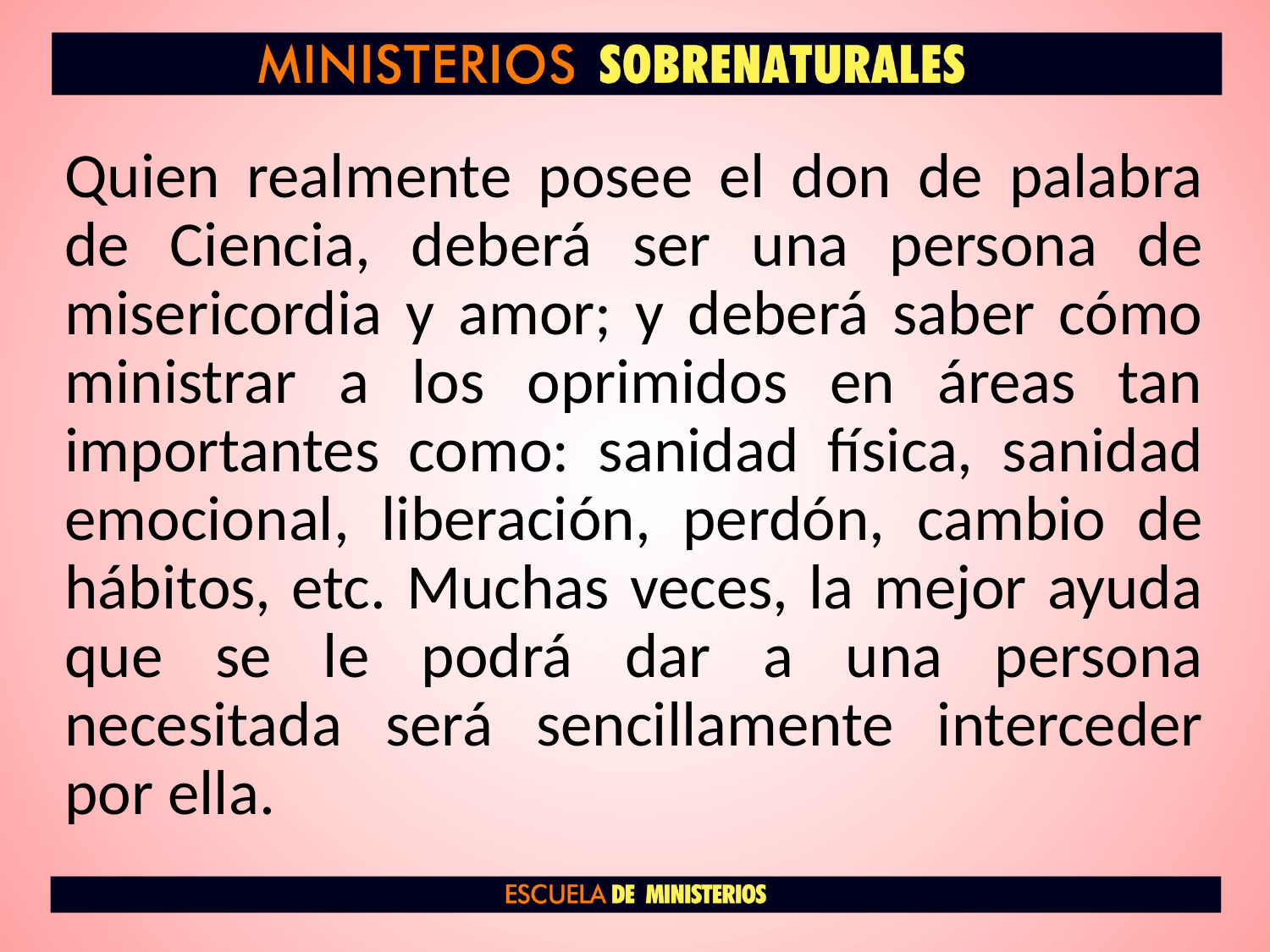

Quien realmente posee el don de palabra de Ciencia, deberá ser una persona de misericordia y amor; y deberá saber cómo ministrar a los oprimidos en áreas tan importantes como: sanidad física, sanidad emocional, liberación, perdón, cambio de hábitos, etc. Muchas veces, la mejor ayuda que se le podrá dar a una persona necesitada será sencillamente interceder por ella.